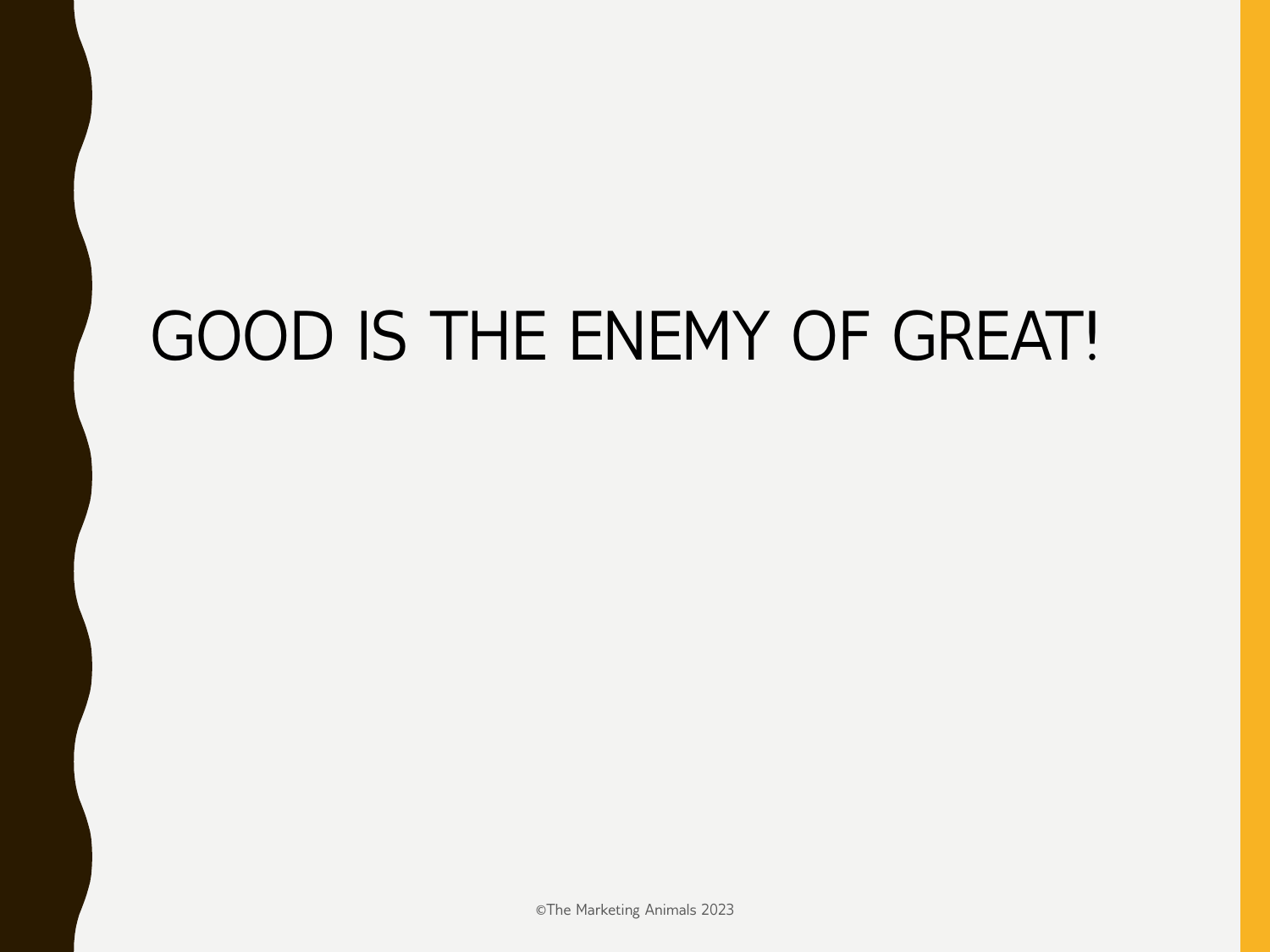

GOOD IS THE ENEMY OF GREAT!
©The Marketing Animals 2023